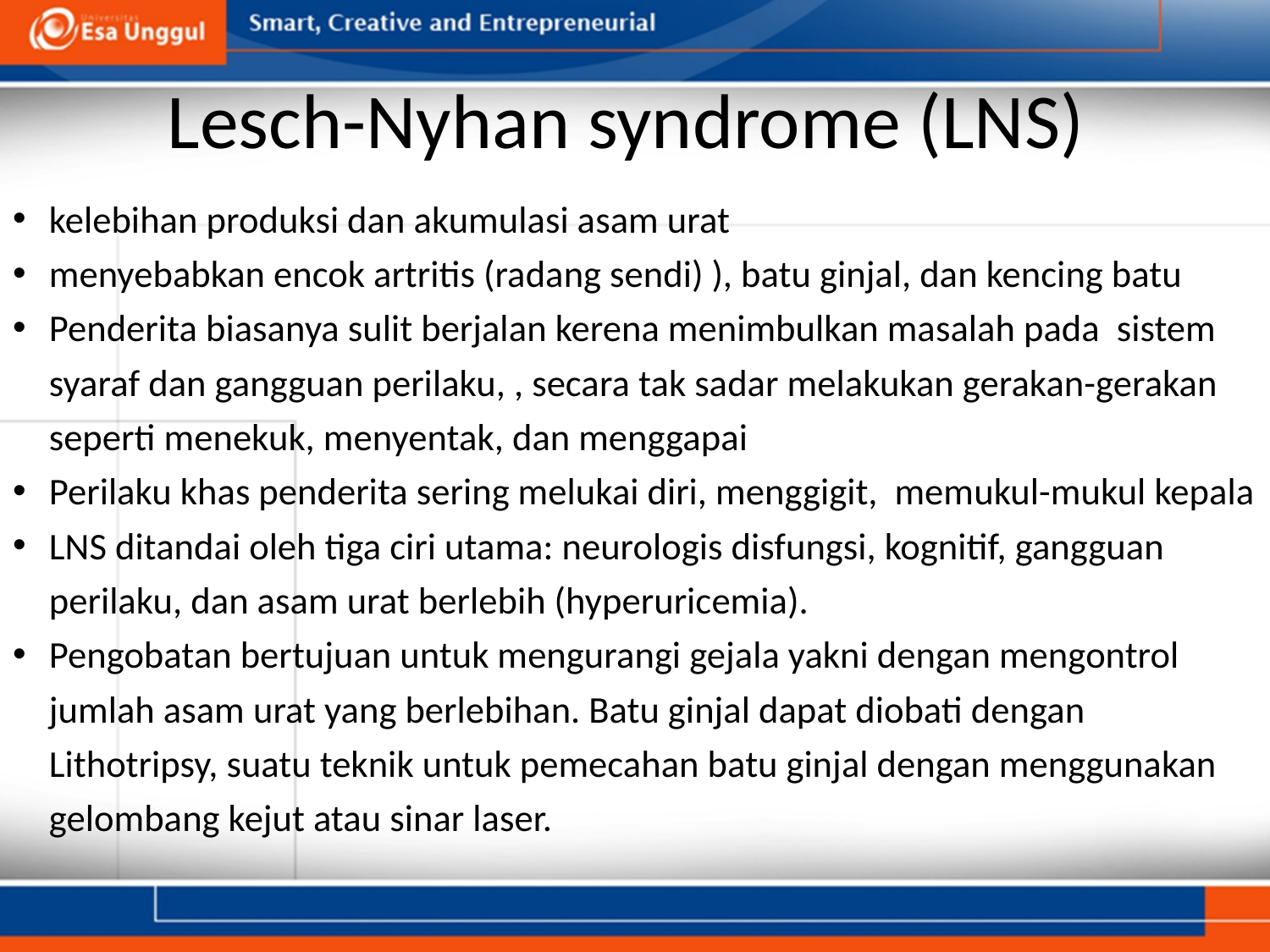

# Lesch-Nyhan syndrome (LNS)
kelebihan produksi dan akumulasi asam urat
menyebabkan encok artritis (radang sendi) ), batu ginjal, dan kencing batu
Penderita biasanya sulit berjalan kerena menimbulkan masalah pada  sistem syaraf dan gangguan perilaku, , secara tak sadar melakukan gerakan-gerakan seperti menekuk, menyentak, dan menggapai
Perilaku khas penderita sering melukai diri, menggigit,  memukul-mukul kepala
LNS ditandai oleh tiga ciri utama: neurologis disfungsi, kognitif, gangguan  perilaku, dan asam urat berlebih (hyperuricemia).
Pengobatan bertujuan untuk mengurangi gejala yakni dengan mengontrol jumlah asam urat yang berlebihan. Batu ginjal dapat diobati dengan Lithotripsy, suatu teknik untuk pemecahan batu ginjal dengan menggunakan gelombang kejut atau sinar laser.